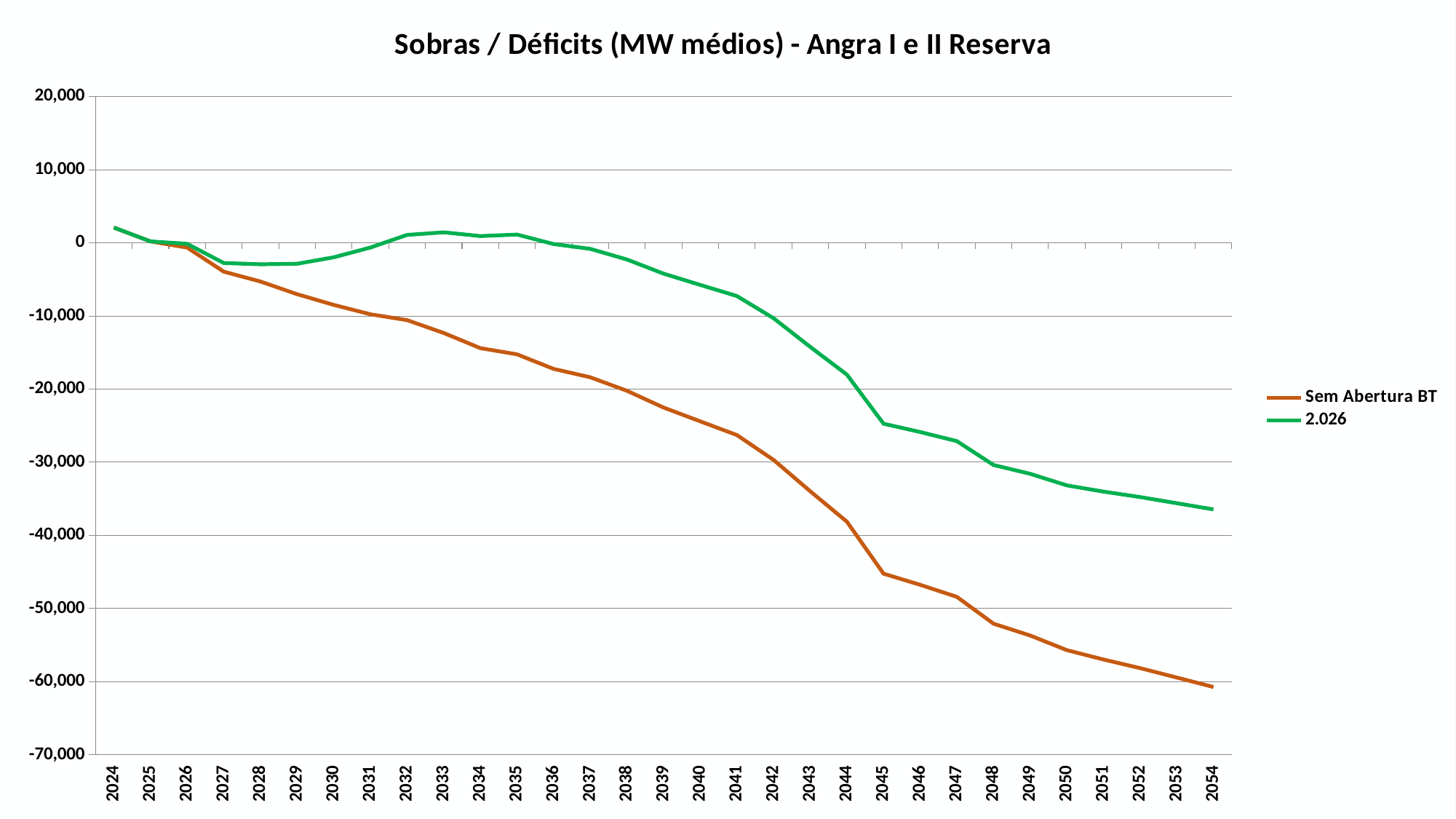

### Chart: Sobras / Déficits (MW médios) - Angra I e II Reserva

| Category | Sem Abertura BT | 2.026 |
|---|---|---|
| 2024 | 2087.7426706516703 | 2087.7426706516703 |
| 2025 | 196.5485290006982 | 196.5485290006982 |
| 2026 | -652.2166684213953 | -132.61833140399543 |
| 2027 | -3941.2025489922667 | -2761.28407780017 |
| 2028 | -5291.810579187114 | -2929.6672167339498 |
| 2029 | -7020.39121083382 | -2859.546520870783 |
| 2030 | -8486.687533972132 | -1982.0638988698227 |
| 2031 | -9768.211884337226 | -642.6517615607555 |
| 2032 | -10566.894290598993 | 1083.7388116640834 |
| 2033 | -12325.20171904728 | 1437.904841156953 |
| 2034 | -14402.14517829959 | 921.1128986917064 |
| 2035 | -15247.246017044423 | 1128.729748409638 |
| 2036 | -17235.968024923353 | -167.4293377804061 |
| 2037 | -18382.646618927516 | -826.6302181420104 |
| 2038 | -20231.08056328148 | -2281.8214198748833 |
| 2039 | -22525.729366709485 | -4216.715051463824 |
| 2040 | -24414.24332774979 | -5757.187865093321 |
| 2041 | -26287.241382624394 | -7275.528761547164 |
| 2042 | -29686.614982909396 | -10313.503426807349 |
| 2043 | -33972.61261017677 | -14231.232186138515 |
| 2044 | -38135.83110212295 | -18019.18128477093 |
| 2045 | -45238.005934764406 | -24738.95312378633 |
| 2046 | -46761.26511141474 | -25872.540101905095 |
| 2047 | -48406.573708951495 | -27120.7691136662 |
| 2048 | -52073.08242880648 | -30382.650051416244 |
| 2049 | -53690.857883011726 | -31588.106041423074 |
| 2050 | -55688.34249770601 | -33165.4332965004 |
| 2051 | -56970.59244592217 | -34019.53899694625 |
| 2052 | -58152.8513930132 | -34765.51498313443 |
| 2053 | -59439.920871900715 | -35608.00807692409 |
| 2054 | -60736.15875482046 | -36451.21849854291 |